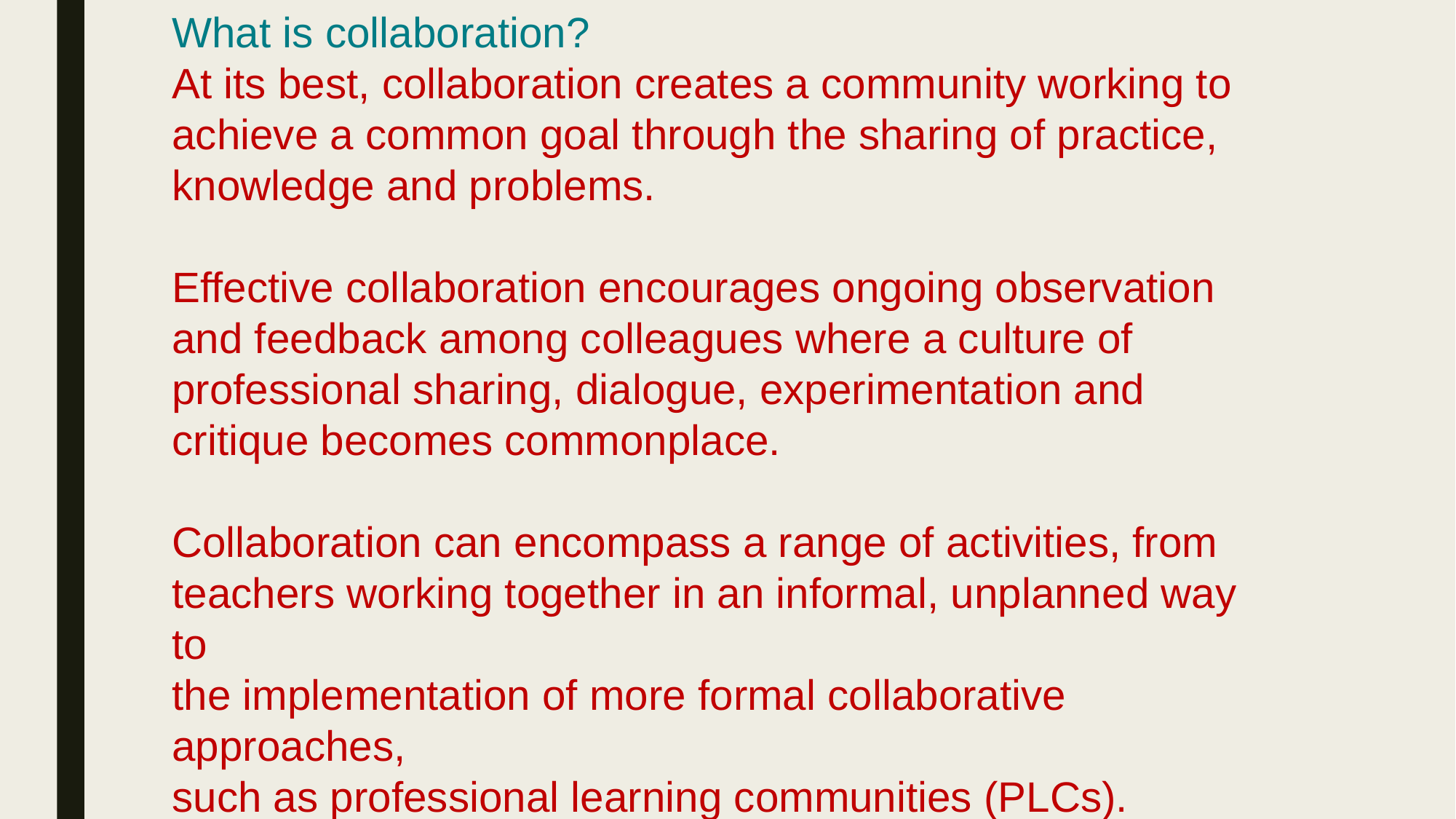

What is collaboration?
At its best, collaboration creates a community working to
achieve a common goal through the sharing of practice,
knowledge and problems.

Effective collaboration encourages ongoing observation and feedback among colleagues where a culture of professional sharing, dialogue, experimentation and critique becomes commonplace.

Collaboration can encompass a range of activities, from
teachers working together in an informal, unplanned way to
the implementation of more formal collaborative approaches,
such as professional learning communities (PLCs). Effective
collaboration is frequent and ongoing and, when most
successful, an integral part of daily routines